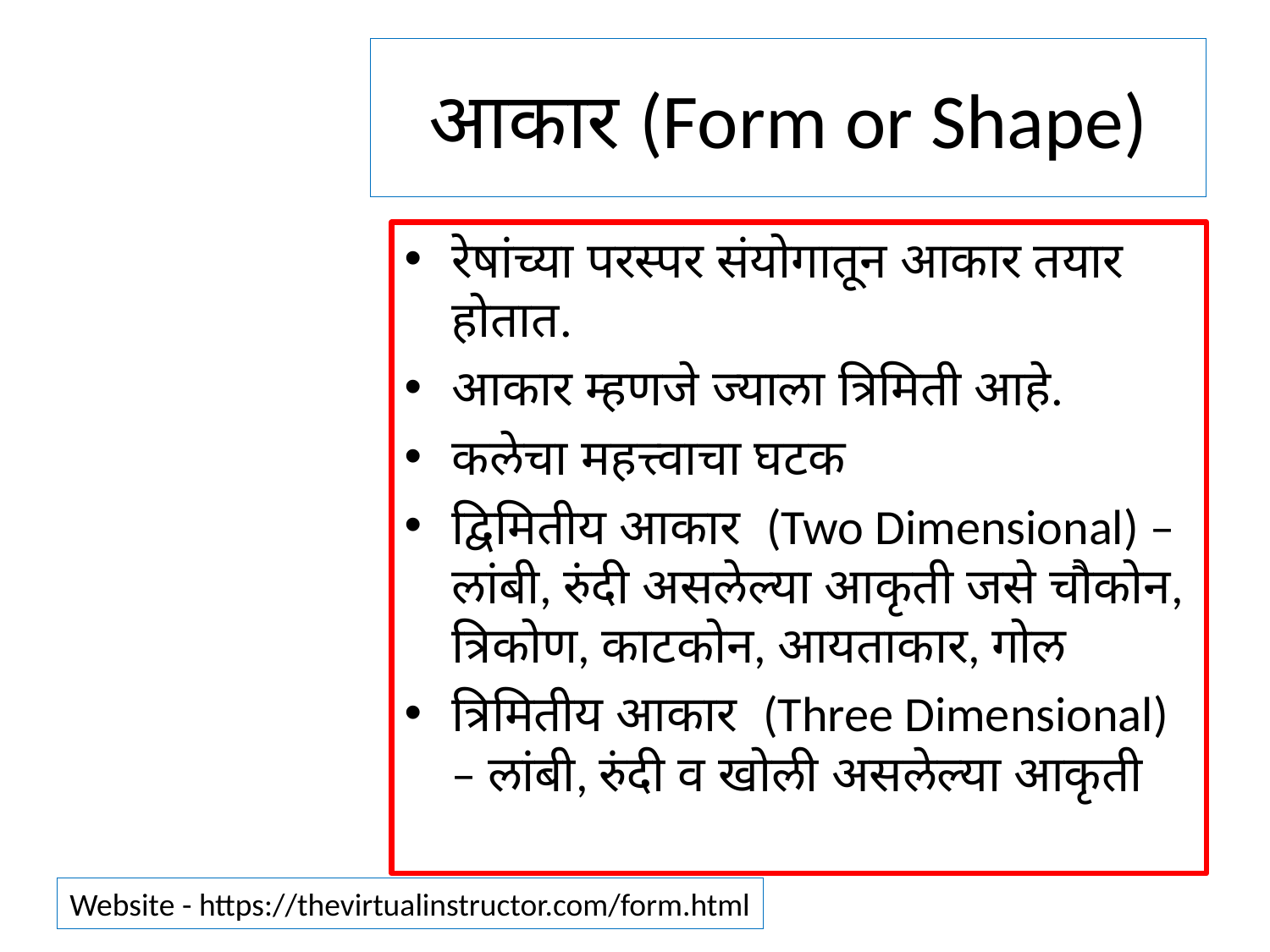

# आकार (Form or Shape)
रेषांच्या परस्पर संयोगातून आकार तयार होतात.
आकार म्हणजे ज्याला त्रिमिती आहे.
कलेचा महत्त्वाचा घटक
द्विमितीय आकार  (Two Dimensional) – लांबी, रुंदी असलेल्या आकृती जसे चौकोन, त्रिकोण, काटकोन, आयताकार, गोल
त्रिमितीय आकार  (Three Dimensional) – लांबी, रुंदी व खोली असलेल्या आकृती
Website - https://thevirtualinstructor.com/form.html